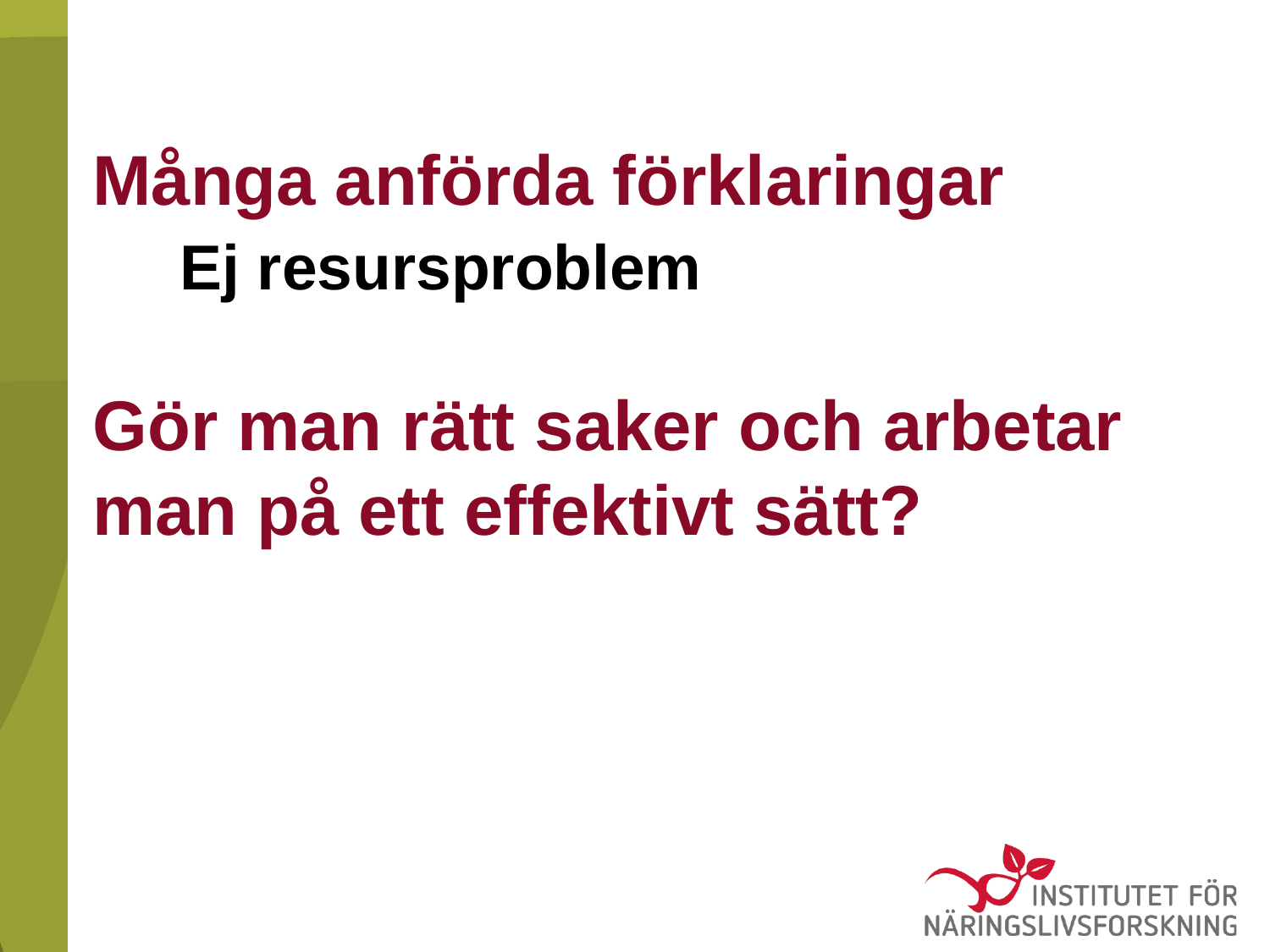

# Många anförda förklaringar Ej resursproblem Gör man rätt saker och arbetar man på ett effektivt sätt?